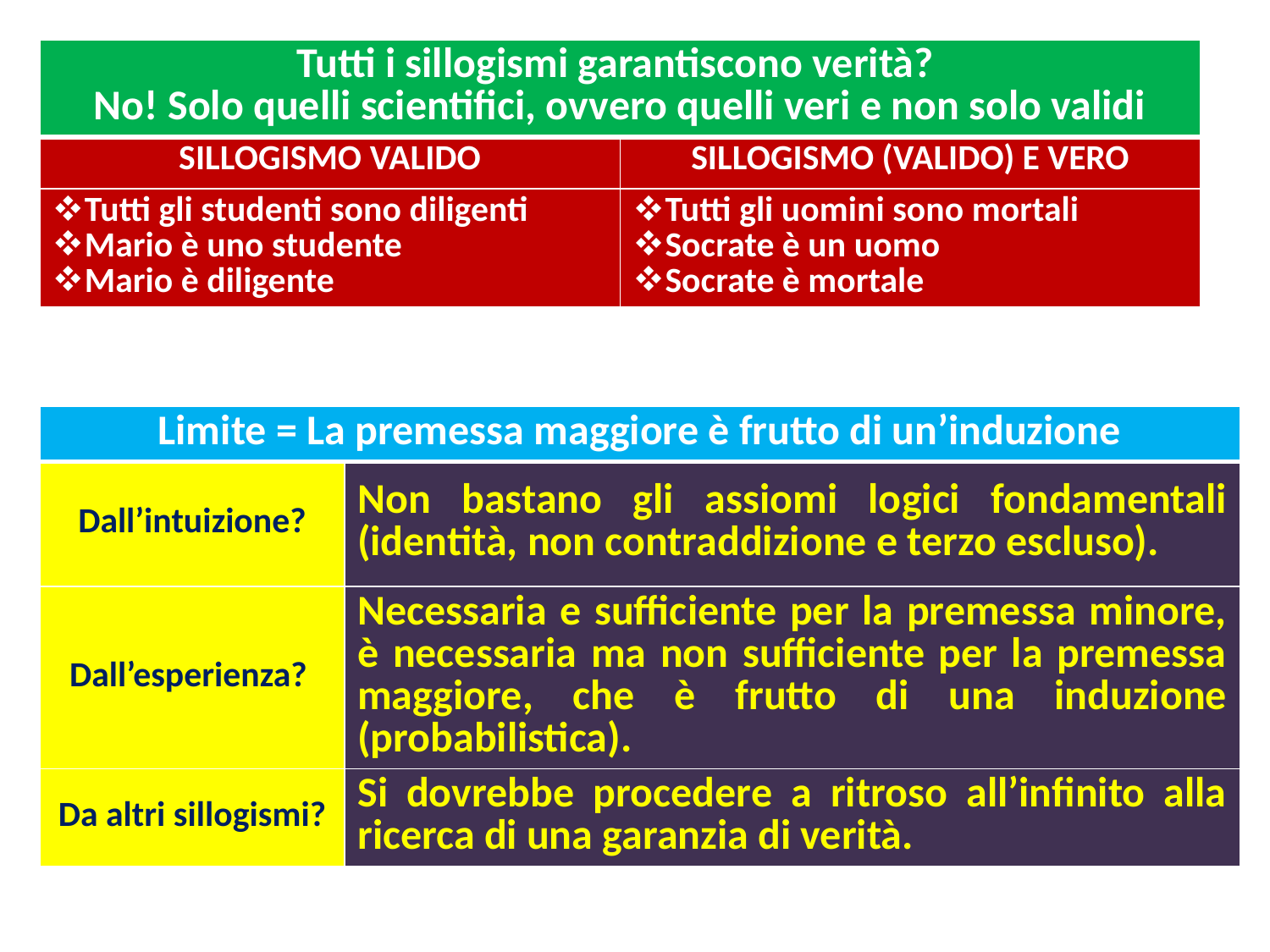

| Tutti i sillogismi garantiscono verità? No! Solo quelli scientifici, ovvero quelli veri e non solo validi |  |
| --- | --- |
| SILLOGISMO VALIDO | SILLOGISMO (VALIDO) E VERO |
| Tutti gli studenti sono diligenti Mario è uno studente Mario è diligente | Tutti gli uomini sono mortali Socrate è un uomo Socrate è mortale |
| Limite = La premessa maggiore è frutto di un’induzione |  |
| --- | --- |
| Dall’intuizione? | Non bastano gli assiomi logici fondamentali (identità, non contraddizione e terzo escluso). |
| Dall’esperienza? | Necessaria e sufficiente per la premessa minore, è necessaria ma non sufficiente per la premessa maggiore, che è frutto di una induzione (probabilistica). |
| Da altri sillogismi? | Si dovrebbe procedere a ritroso all’infinito alla ricerca di una garanzia di verità. |